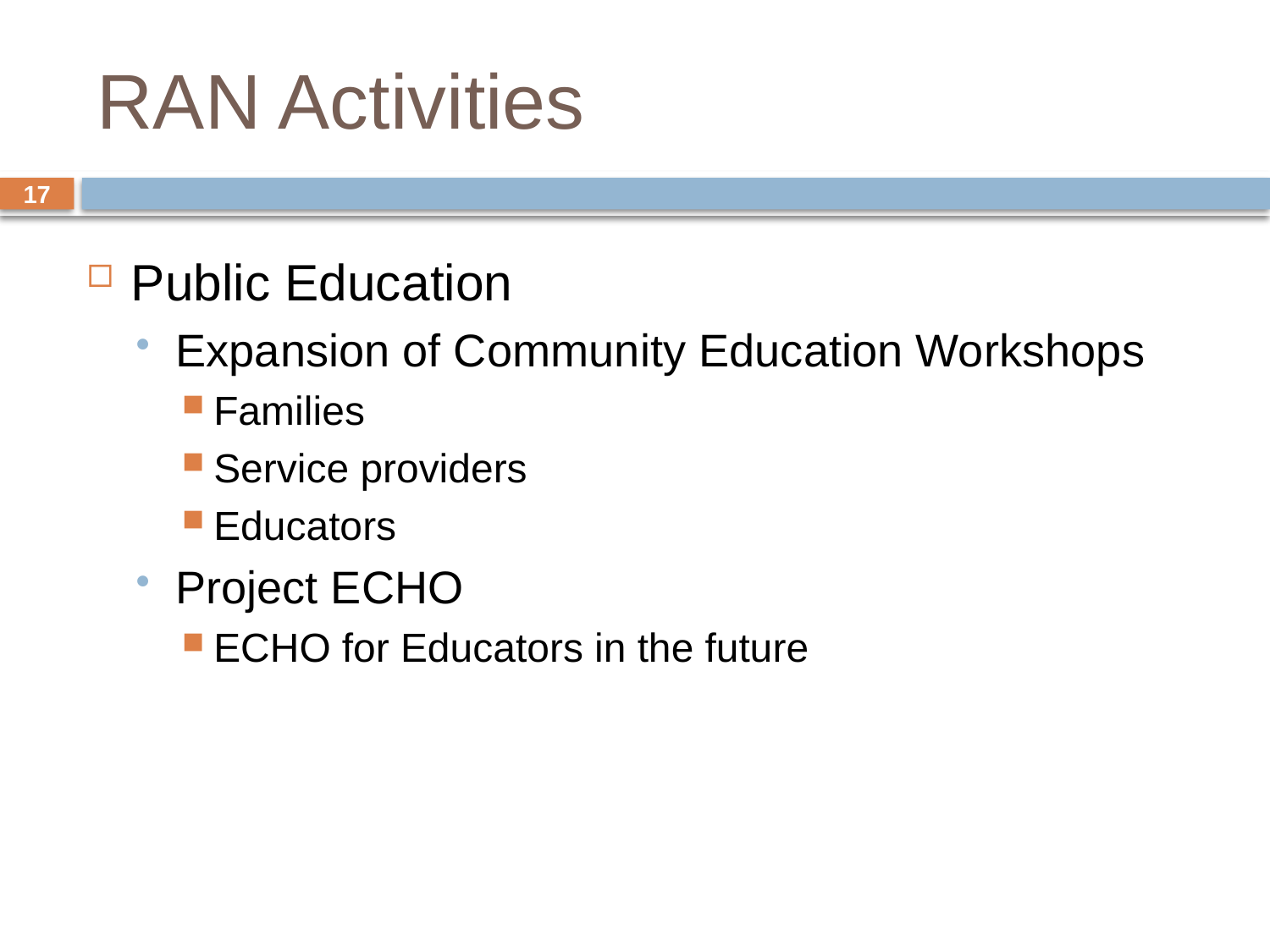

# RAN Activities
17
Public Education
Expansion of Community Education Workshops
Families
Service providers
Educators
Project ECHO
ECHO for Educators in the future